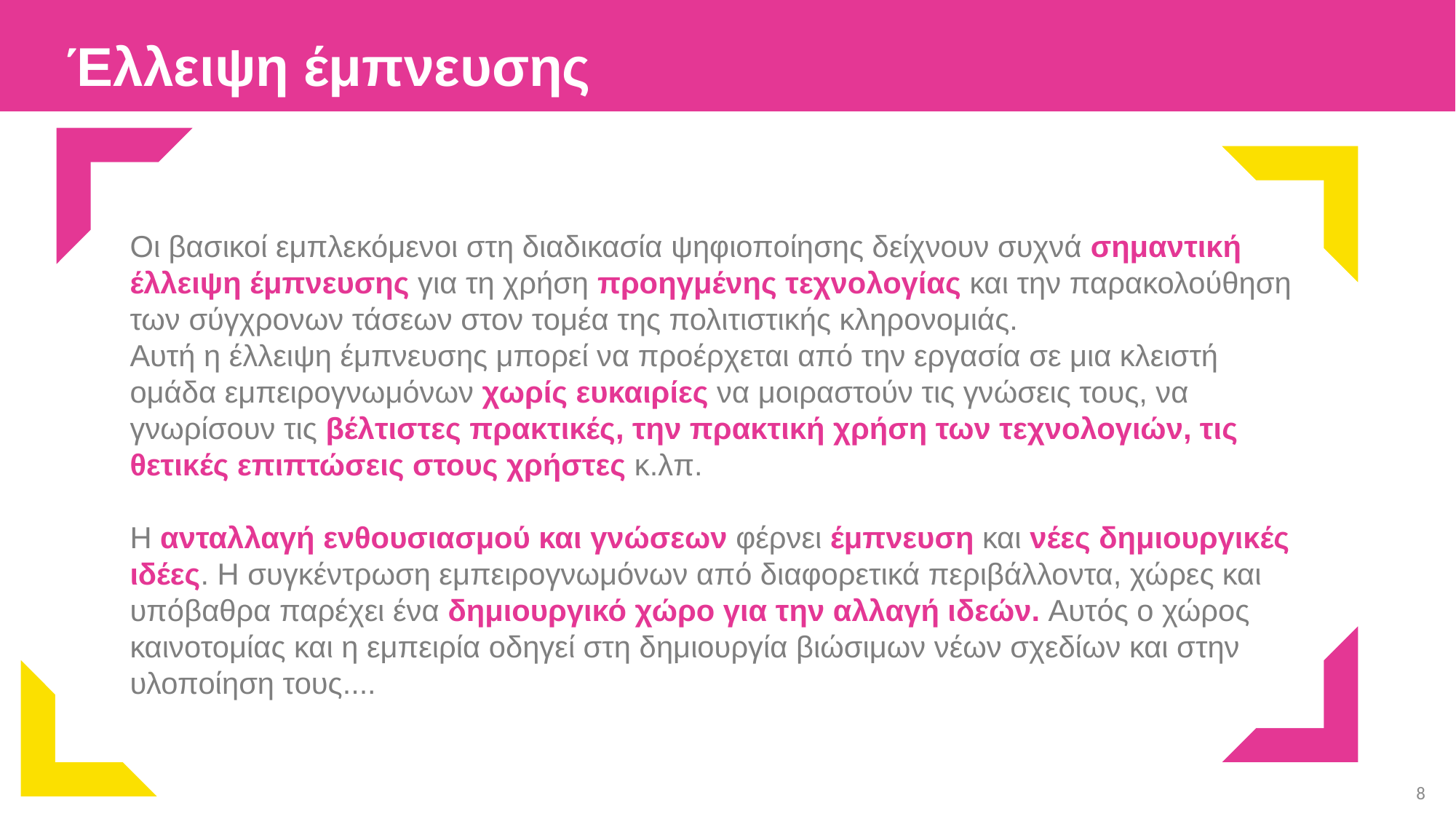

Έλλειψη έμπνευσης

Οι βασικοί εμπλεκόμενοι στη διαδικασία ψηφιοποίησης δείχνουν συχνά σημαντική έλλειψη έμπνευσης για τη χρήση προηγμένης τεχνολογίας και την παρακολούθηση των σύγχρονων τάσεων στον τομέα της πολιτιστικής κληρονομιάς.
Αυτή η έλλειψη έμπνευσης μπορεί να προέρχεται από την εργασία σε μια κλειστή ομάδα εμπειρογνωμόνων χωρίς ευκαιρίες να μοιραστούν τις γνώσεις τους, να γνωρίσουν τις βέλτιστες πρακτικές, την πρακτική χρήση των τεχνολογιών, τις θετικές επιπτώσεις στους χρήστες κ.λπ.

Η ανταλλαγή ενθουσιασμού και γνώσεων φέρνει έμπνευση και νέες δημιουργικές ιδέες. Η συγκέντρωση εμπειρογνωμόνων από διαφορετικά περιβάλλοντα, χώρες και υπόβαθρα παρέχει ένα δημιουργικό χώρο για την αλλαγή ιδεών. Αυτός ο χώρος καινοτομίας και η εμπειρία οδηγεί στη δημιουργία βιώσιμων νέων σχεδίων και στην υλοποίηση τους....

8